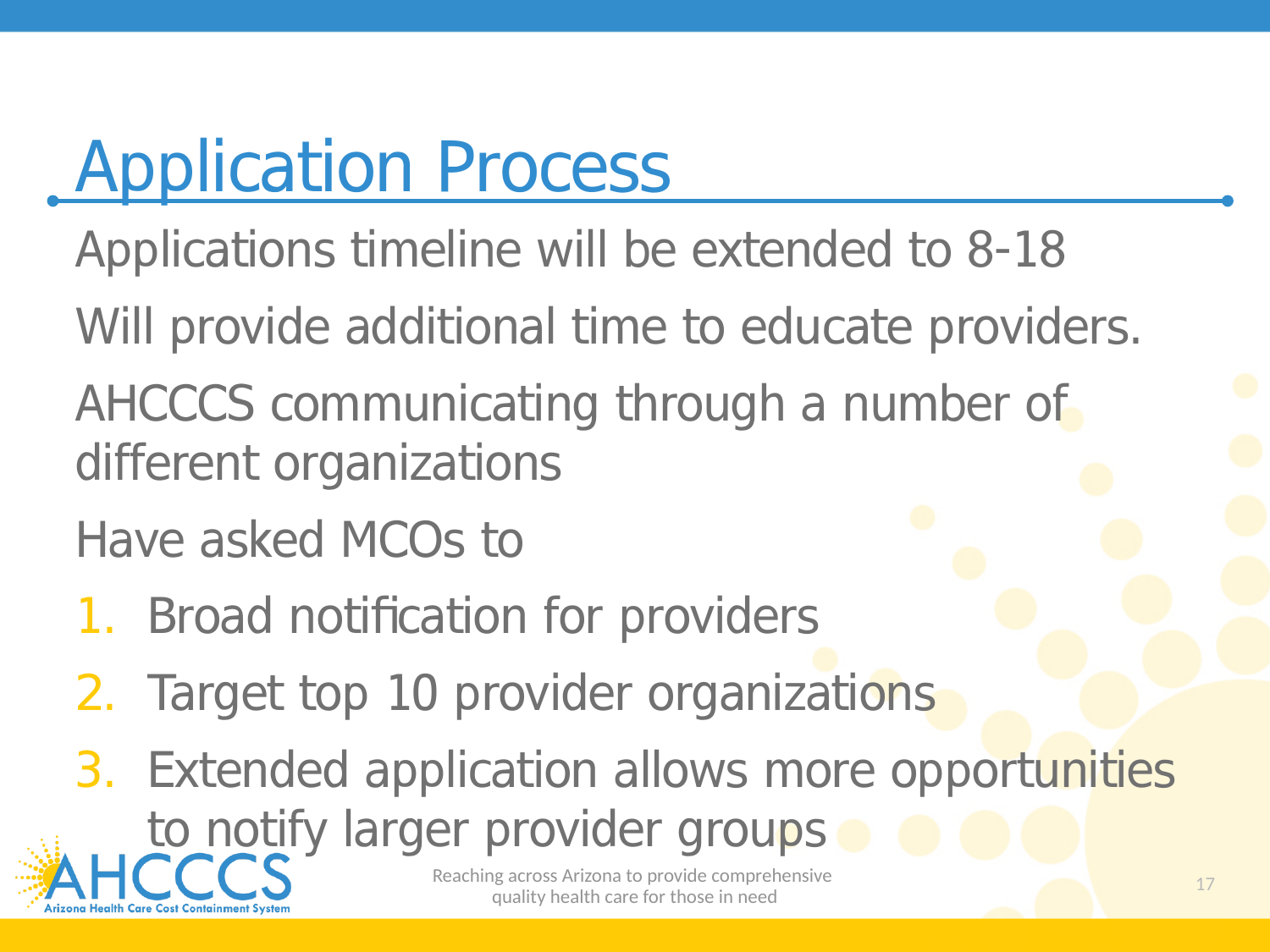

# Application Process
Applications timeline will be extended to 8-18
Will provide additional time to educate providers.
AHCCCS communicating through a number of different organizations
Have asked MCOs to
Broad notification for providers
Target top 10 provider organizations
Extended application allows more opportunities to notify larger provider groups
Reaching across Arizona to provide comprehensive
quality health care for those in need
17